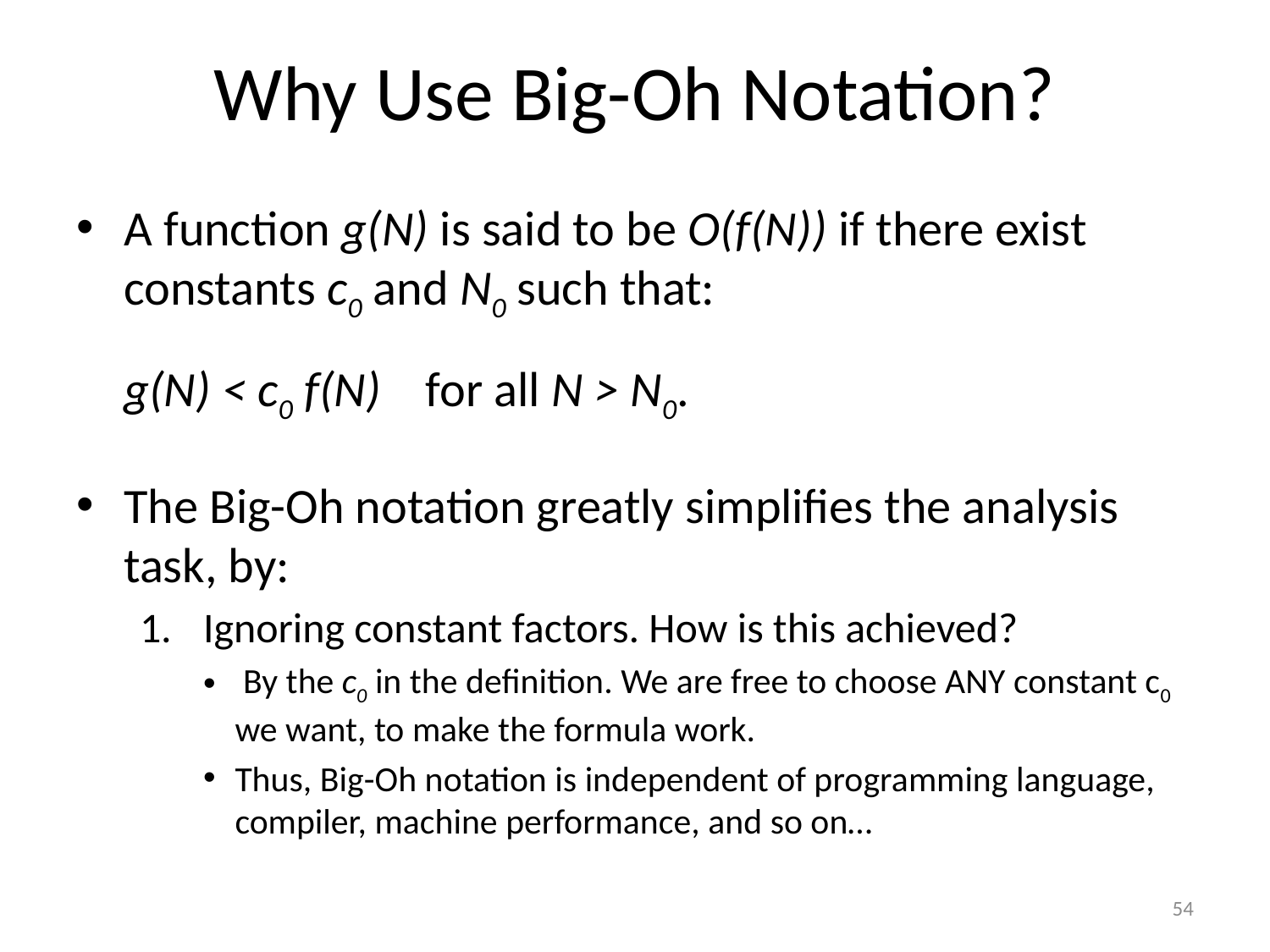

# Why Use Big-Oh Notation?
A function g(N) is said to be O(f(N)) if there exist constants c0 and N0 such that:
g(N) < c0 f(N)    for all N > N0.

The Big-Oh notation greatly simplifies the analysis task, by:
Ignoring constant factors. How is this achieved?
 By the c0 in the definition. We are free to choose ANY constant c0 we want, to make the formula work.
Thus, Big-Oh notation is independent of programming language, compiler, machine performance, and so on…
54